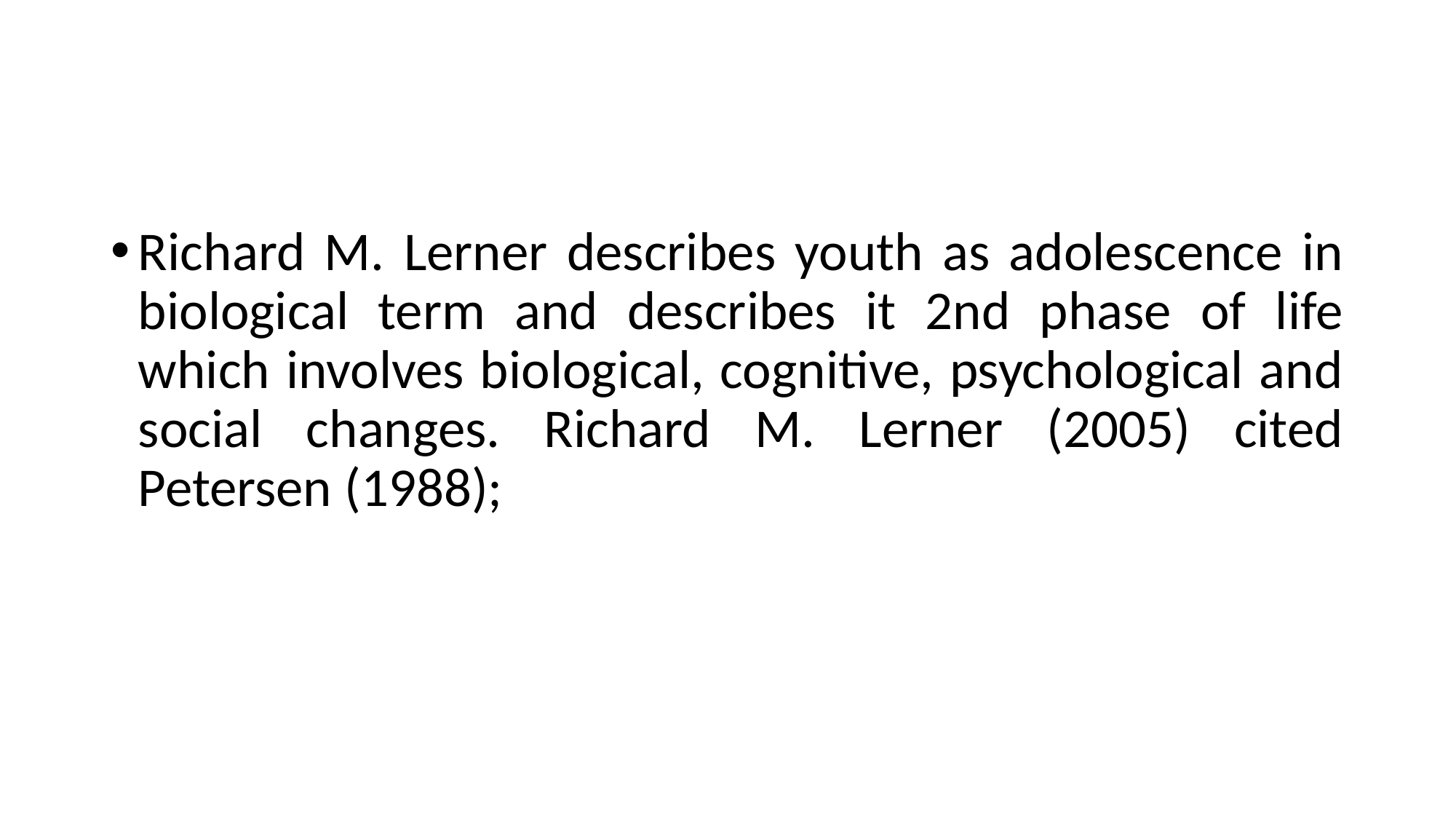

#
Richard M. Lerner describes youth as adolescence in biological term and describes it 2nd phase of life which involves biological, cognitive, psychological and social changes. Richard M. Lerner (2005) cited Petersen (1988);